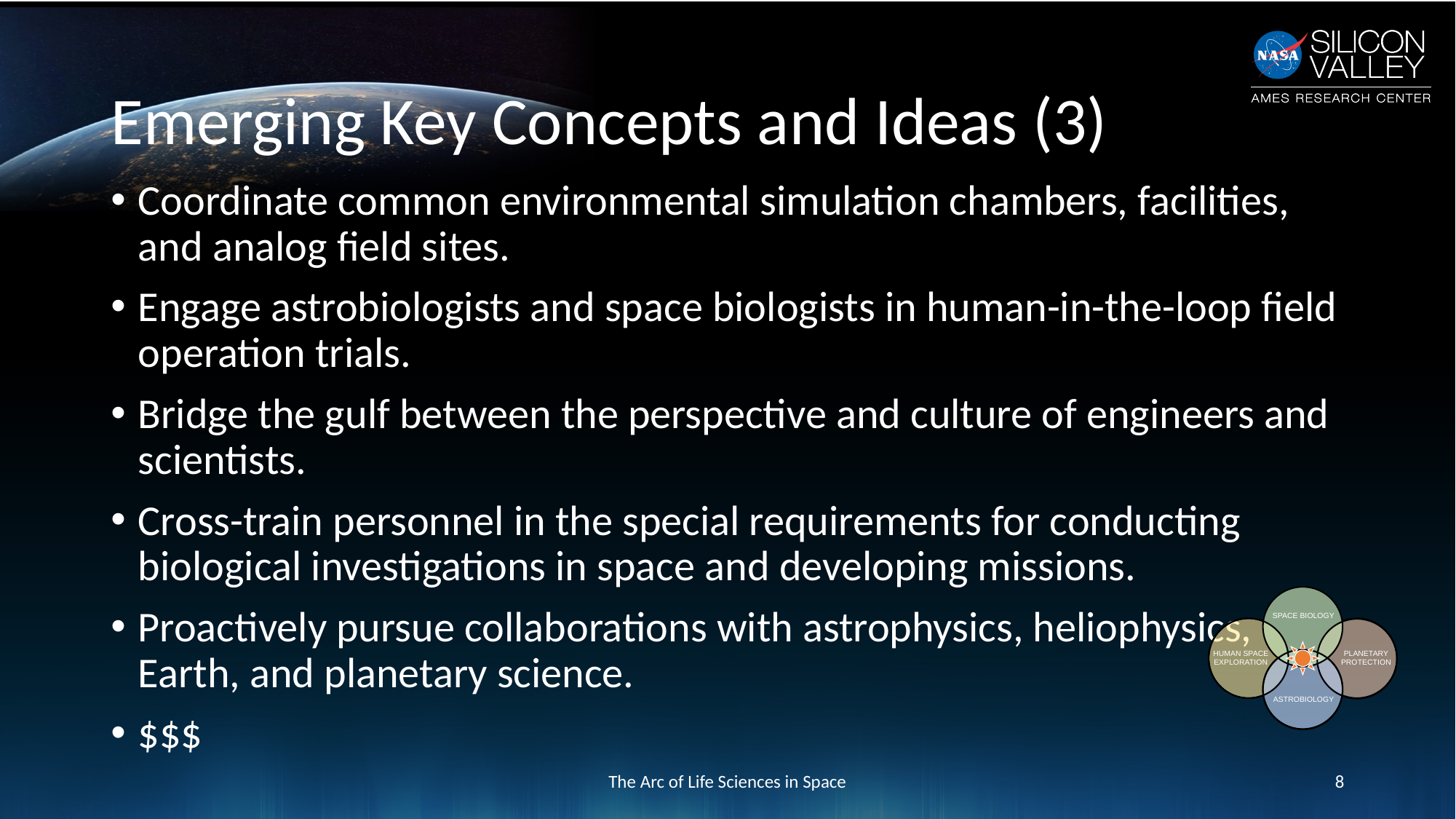

# Emerging Key Concepts and Ideas (3)
Coordinate common environmental simulation chambers, facilities, and analog field sites.
Engage astrobiologists and space biologists in human-in-the-loop field operation trials.
Bridge the gulf between the perspective and culture of engineers and scientists.
Cross-train personnel in the special requirements for conducting biological investigations in space and developing missions.
Proactively pursue collaborations with astrophysics, heliophysics, Earth, and planetary science.
$$$

SPACE BIOLOGY

HUMAN SPACE
EXPLORATION
PLANETARY PROTECTION

ASTROBIOLOGY
The Arc of Life Sciences in Space
8